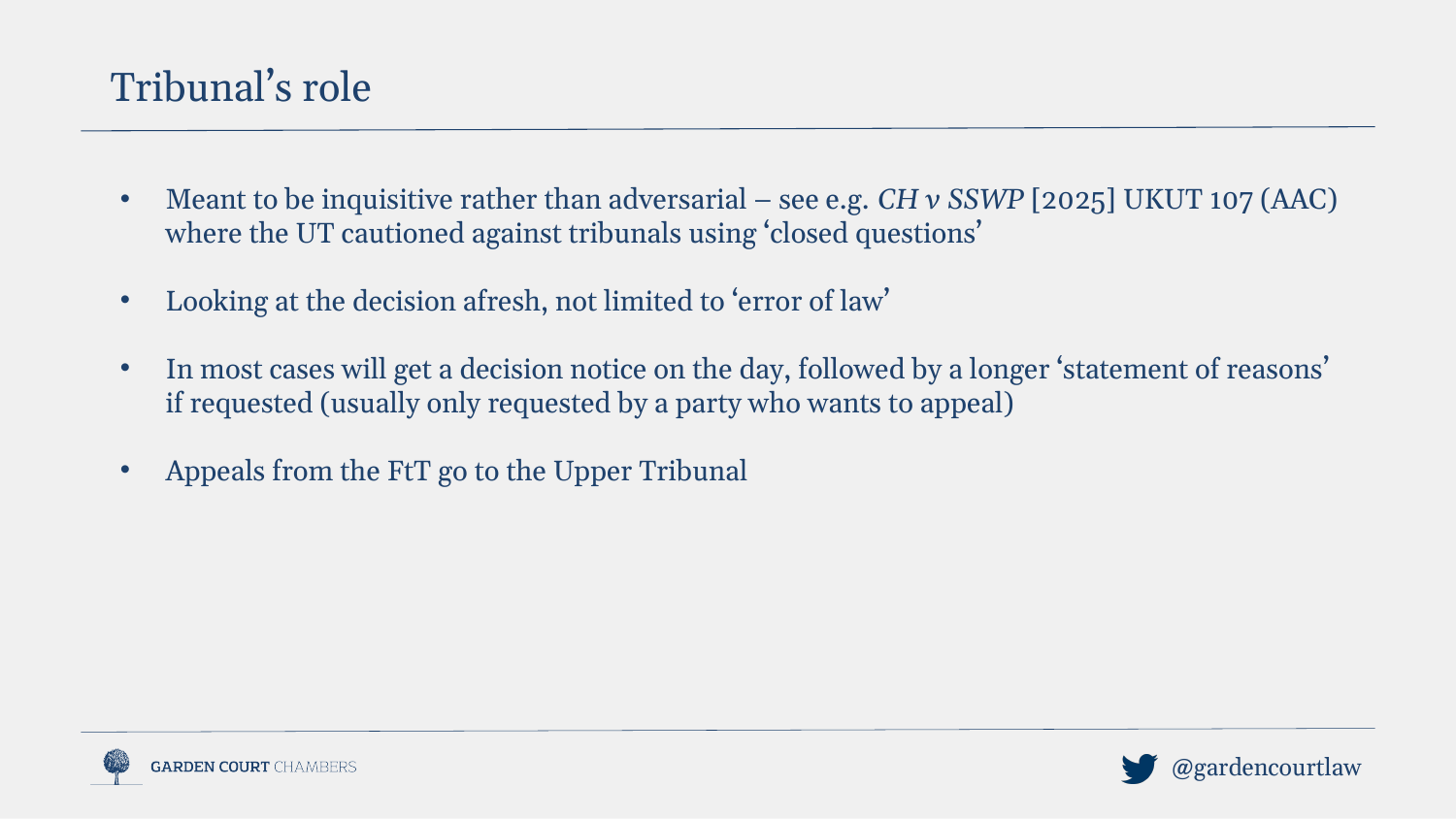

Tribunal’s role
Meant to be inquisitive rather than adversarial – see e.g. CH v SSWP [2025] UKUT 107 (AAC) where the UT cautioned against tribunals using ‘closed questions’

Looking at the decision afresh, not limited to ‘error of law’

In most cases will get a decision notice on the day, followed by a longer ‘statement of reasons’ if requested (usually only requested by a party who wants to appeal)

Appeals from the FtT go to the Upper Tribunal